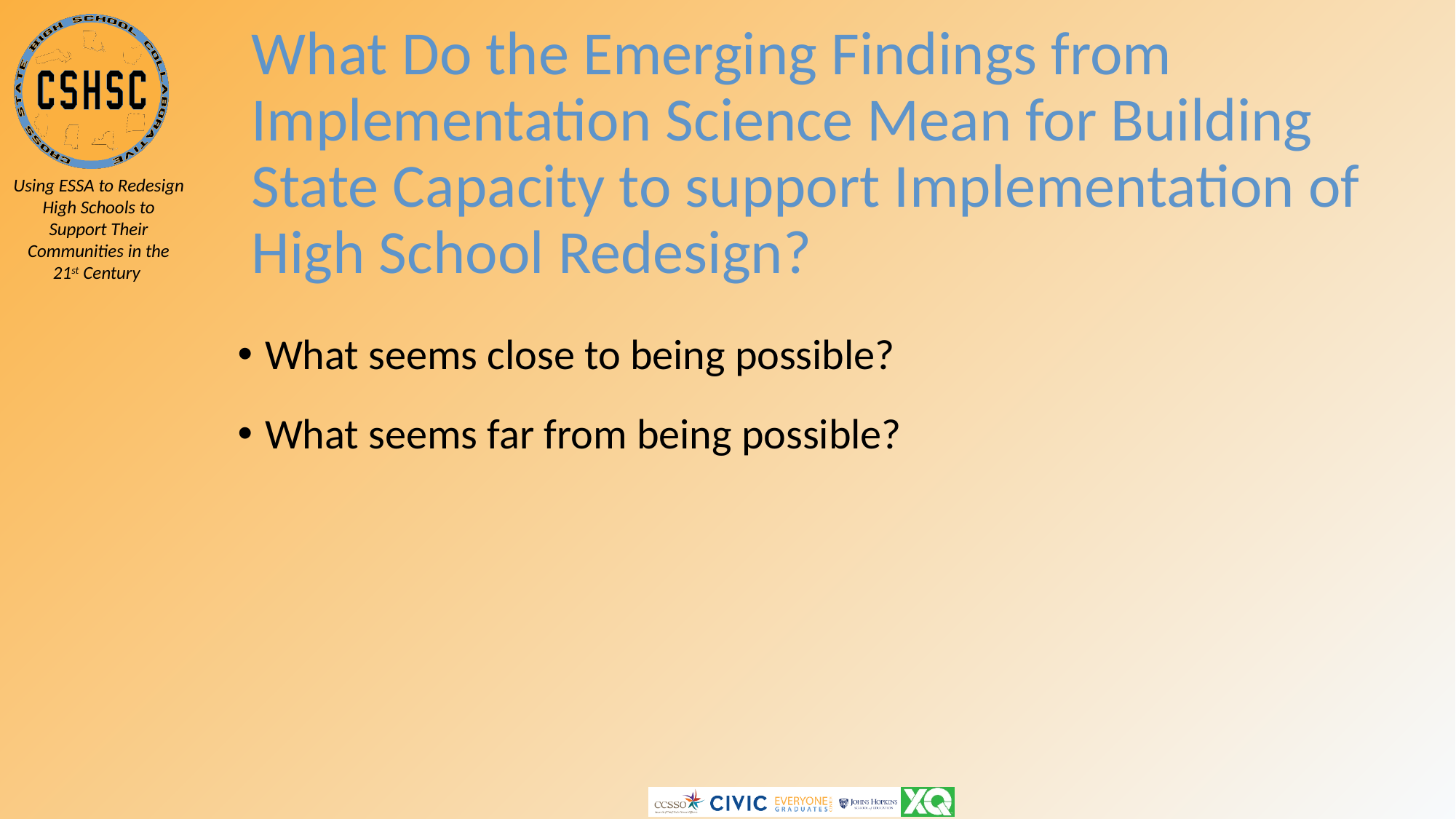

# What Do the Emerging Findings from Implementation Science Mean for Building State Capacity to support Implementation of High School Redesign?
What seems close to being possible?
What seems far from being possible?